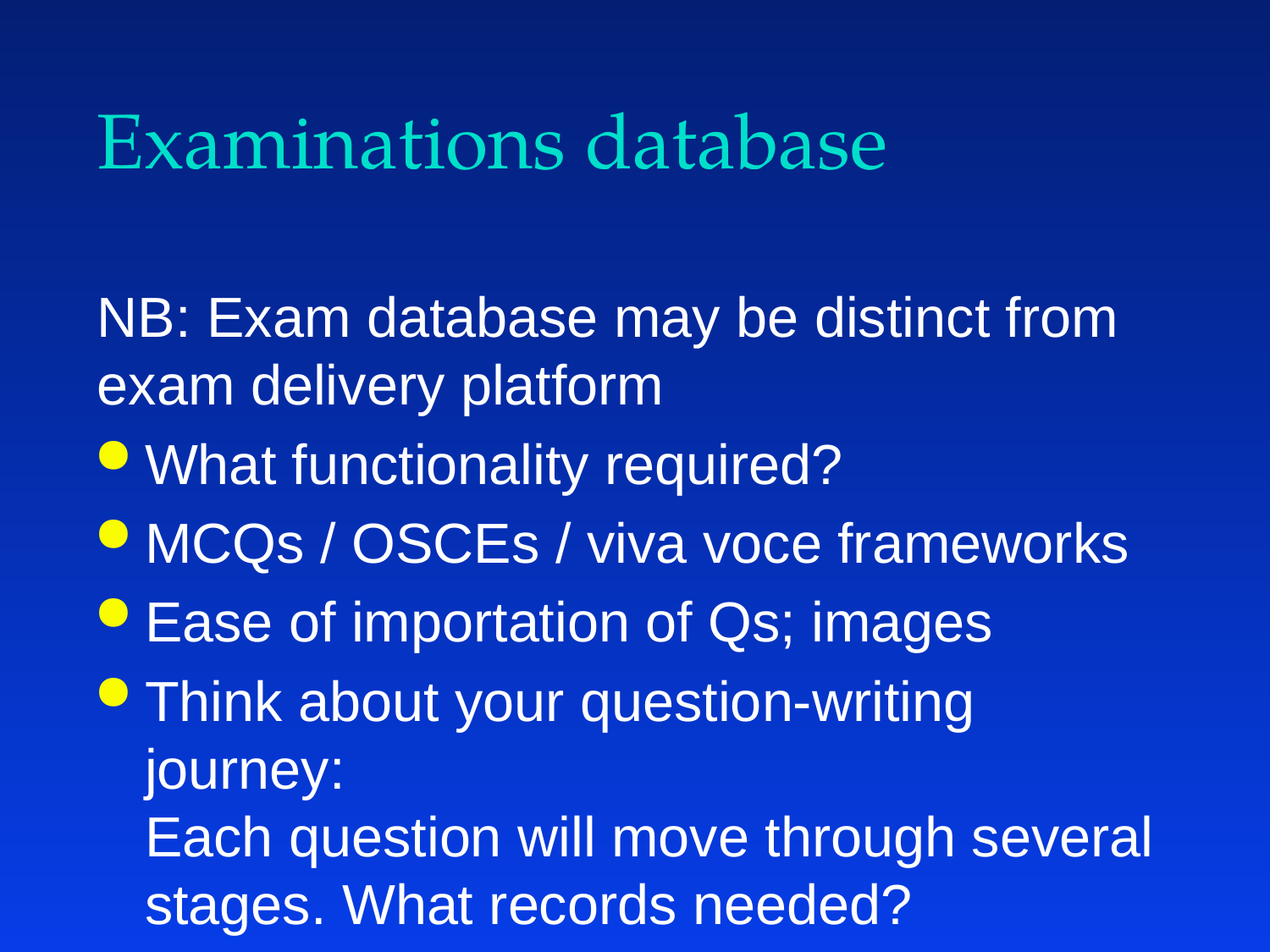

# Examinations database
NB: Exam database may be distinct from exam delivery platform
What functionality required?
MCQs / OSCEs / viva voce frameworks
Ease of importation of Qs; images
Think about your question-writing journey:
Each question will move through several stages. What records needed?
Security; levels of access